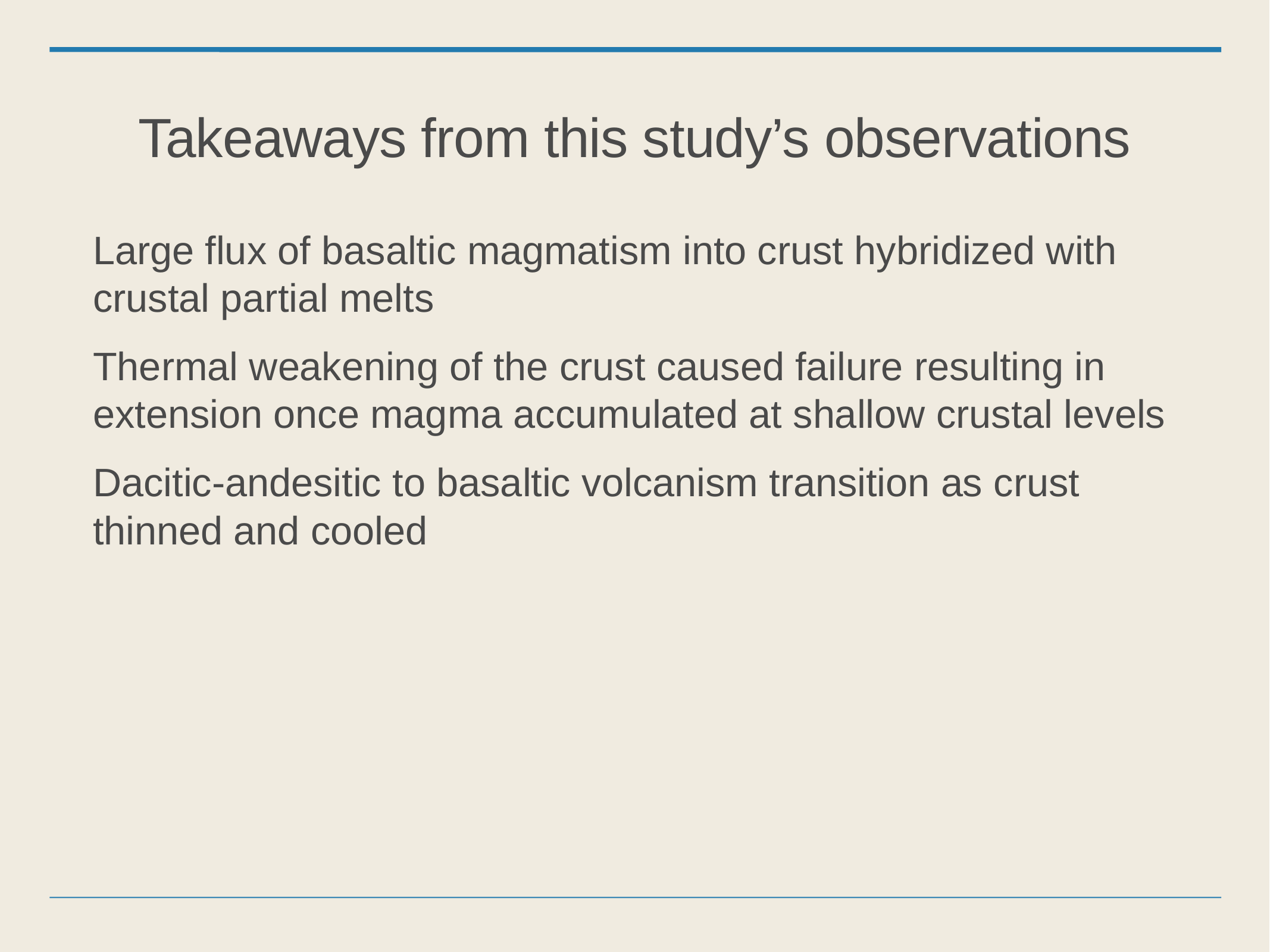

# Takeaways from this study’s observations
Large flux of basaltic magmatism into crust hybridized with crustal partial melts
Thermal weakening of the crust caused failure resulting in extension once magma accumulated at shallow crustal levels
Dacitic-andesitic to basaltic volcanism transition as crust thinned and cooled